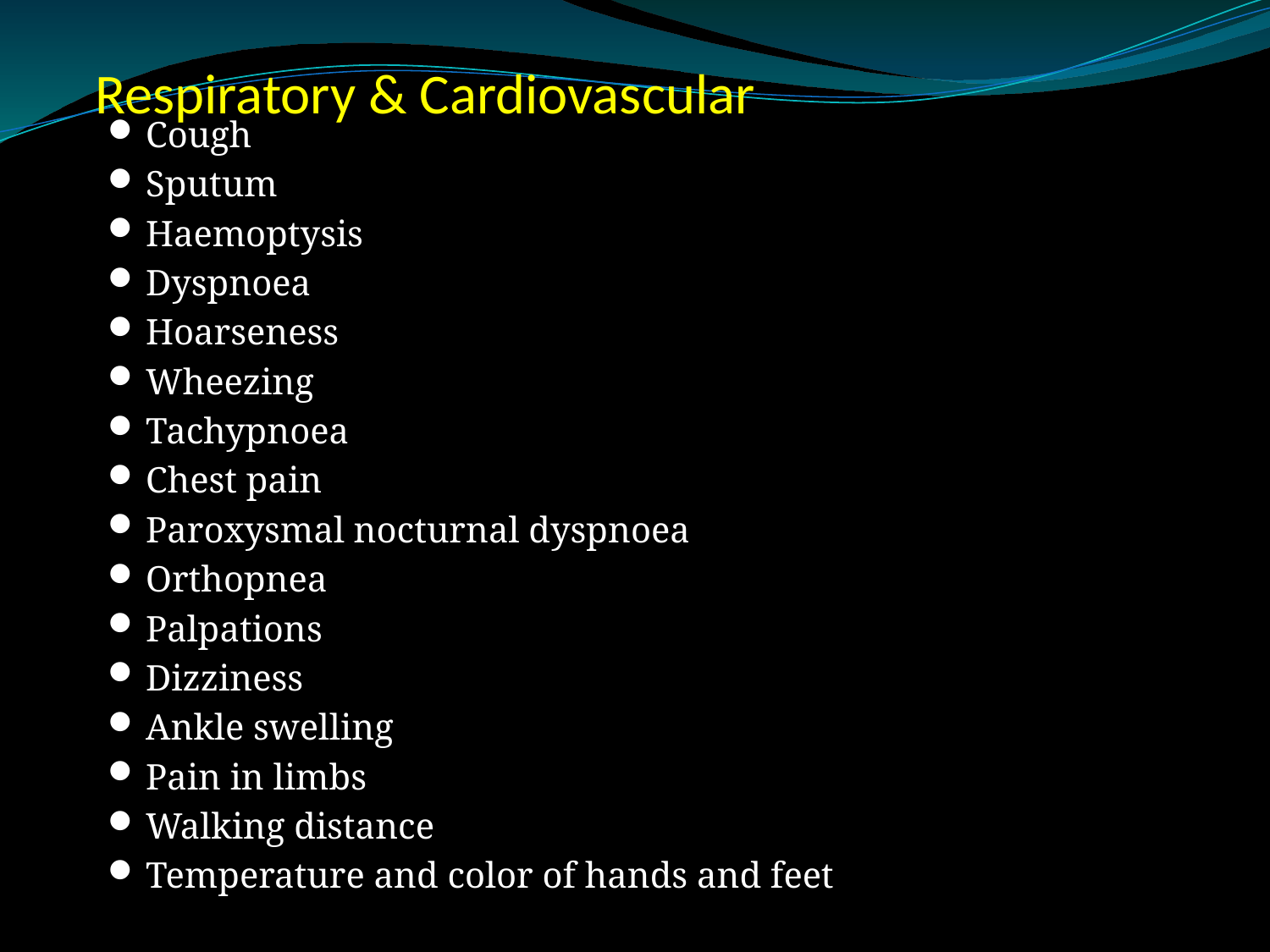

# Respiratory & Cardiovascular
Cough
Sputum
Haemoptysis
Dyspnoea
Hoarseness
Wheezing
Tachypnoea
Chest pain
Paroxysmal nocturnal dyspnoea
Orthopnea
Palpations
Dizziness
Ankle swelling
Pain in limbs
Walking distance
Temperature and color of hands and feet